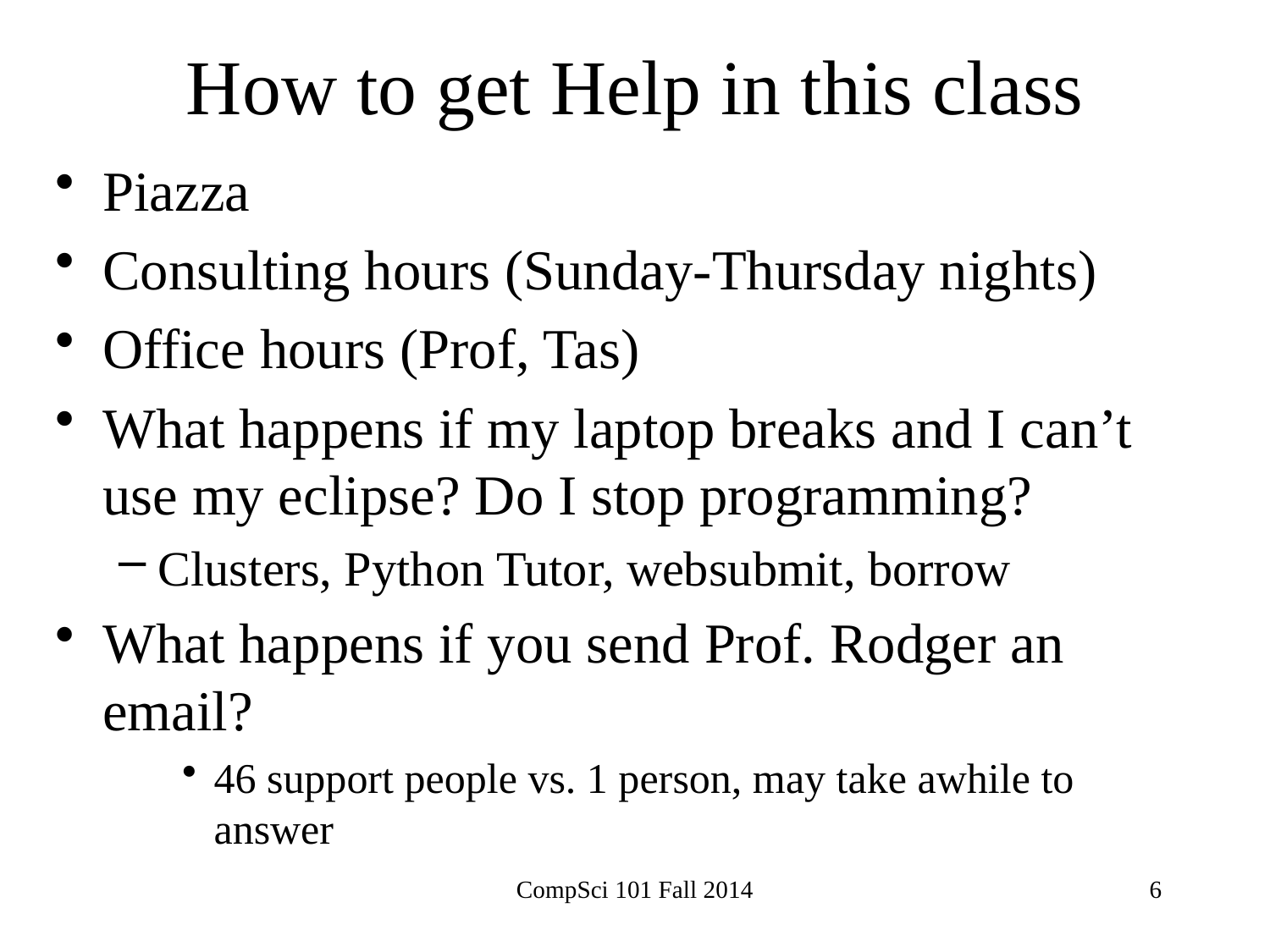

# How to get Help in this class
Piazza
Consulting hours (Sunday-Thursday nights)
Office hours (Prof, Tas)
What happens if my laptop breaks and I can’t use my eclipse? Do I stop programming?
Clusters, Python Tutor, websubmit, borrow
What happens if you send Prof. Rodger an email?
46 support people vs. 1 person, may take awhile to answer
CompSci 101 Fall 2014
6